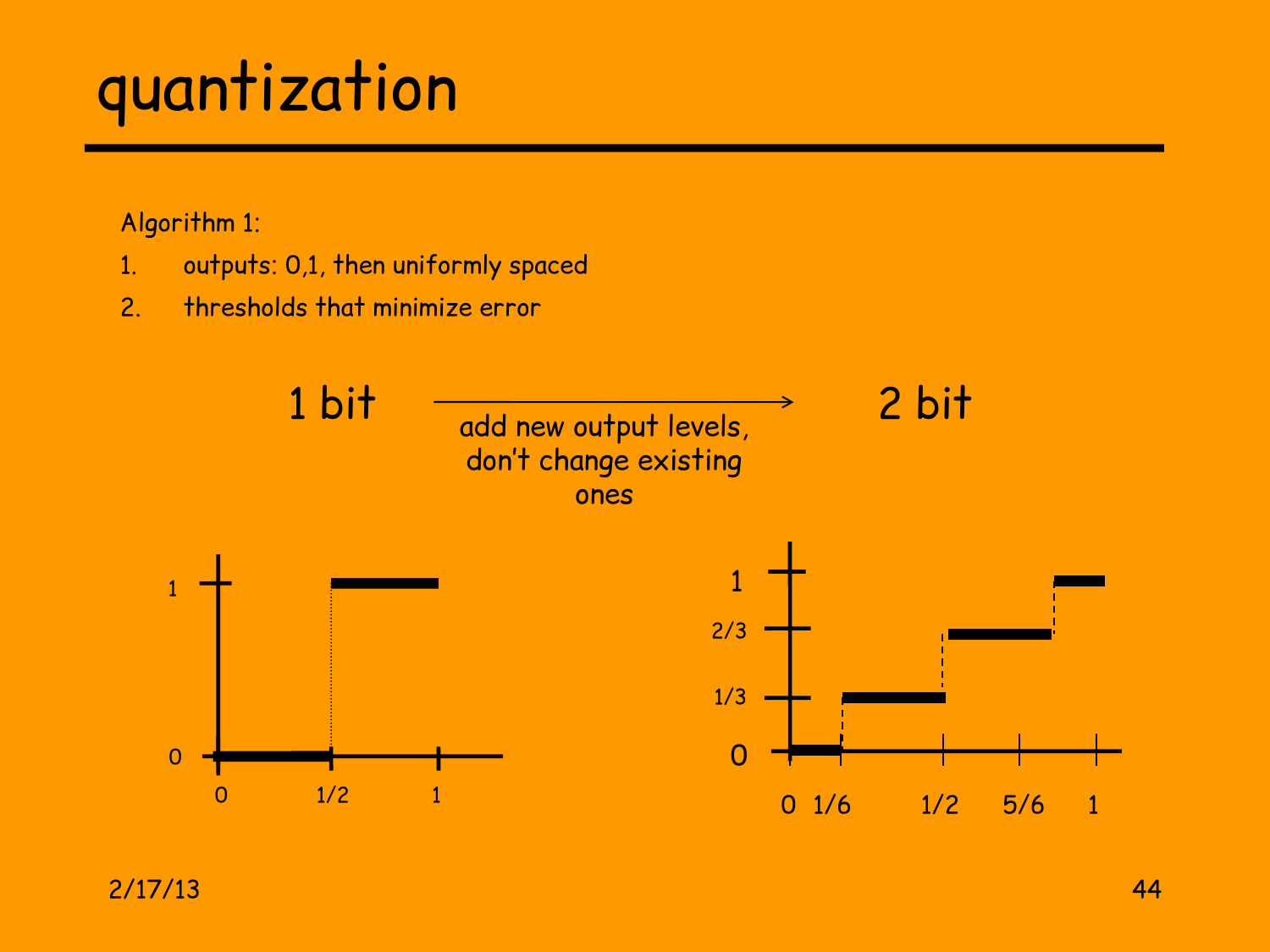

# quantization
Algorithm 1:
outputs: 0,1, then uniformly spaced
thresholds that minimize error
1 bit
2 bit
add new output levels, don’t change existing ones

1
0
1

  2/3

1/3

0

0              1/2             1
0
1/6
1/2
5/6
1
2/17/13
44